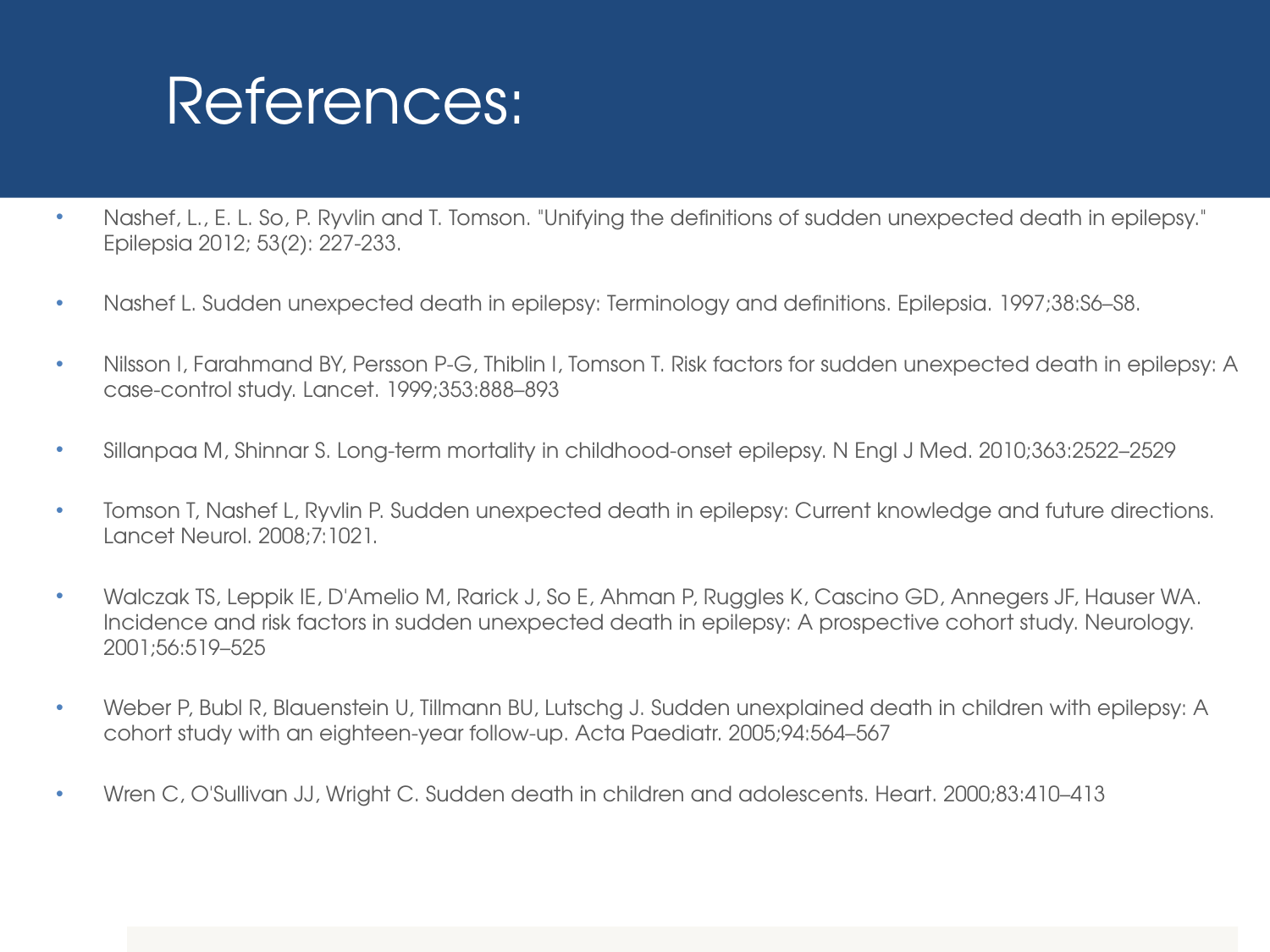

# References:
Nashef, L., E. L. So, P. Ryvlin and T. Tomson. "Unifying the definitions of sudden unexpected death in epilepsy." Epilepsia 2012; 53(2): 227-233.
Nashef L. Sudden unexpected death in epilepsy: Terminology and definitions. Epilepsia. 1997;38:S6–S8.
Nilsson I, Farahmand BY, Persson P-G, Thiblin I, Tomson T. Risk factors for sudden unexpected death in epilepsy: A case-control study. Lancet. 1999;353:888–893
Sillanpaa M, Shinnar S. Long-term mortality in childhood-onset epilepsy. N Engl J Med. 2010;363:2522–2529
Tomson T, Nashef L, Ryvlin P. Sudden unexpected death in epilepsy: Current knowledge and future directions. Lancet Neurol. 2008;7:1021.
Walczak TS, Leppik IE, D'Amelio M, Rarick J, So E, Ahman P, Ruggles K, Cascino GD, Annegers JF, Hauser WA. Incidence and risk factors in sudden unexpected death in epilepsy: A prospective cohort study. Neurology. 2001;56:519–525
Weber P, Bubl R, Blauenstein U, Tillmann BU, Lutschg J. Sudden unexplained death in children with epilepsy: A cohort study with an eighteen-year follow-up. Acta Paediatr. 2005;94:564–567
Wren C, O'Sullivan JJ, Wright C. Sudden death in children and adolescents. Heart. 2000;83:410–413